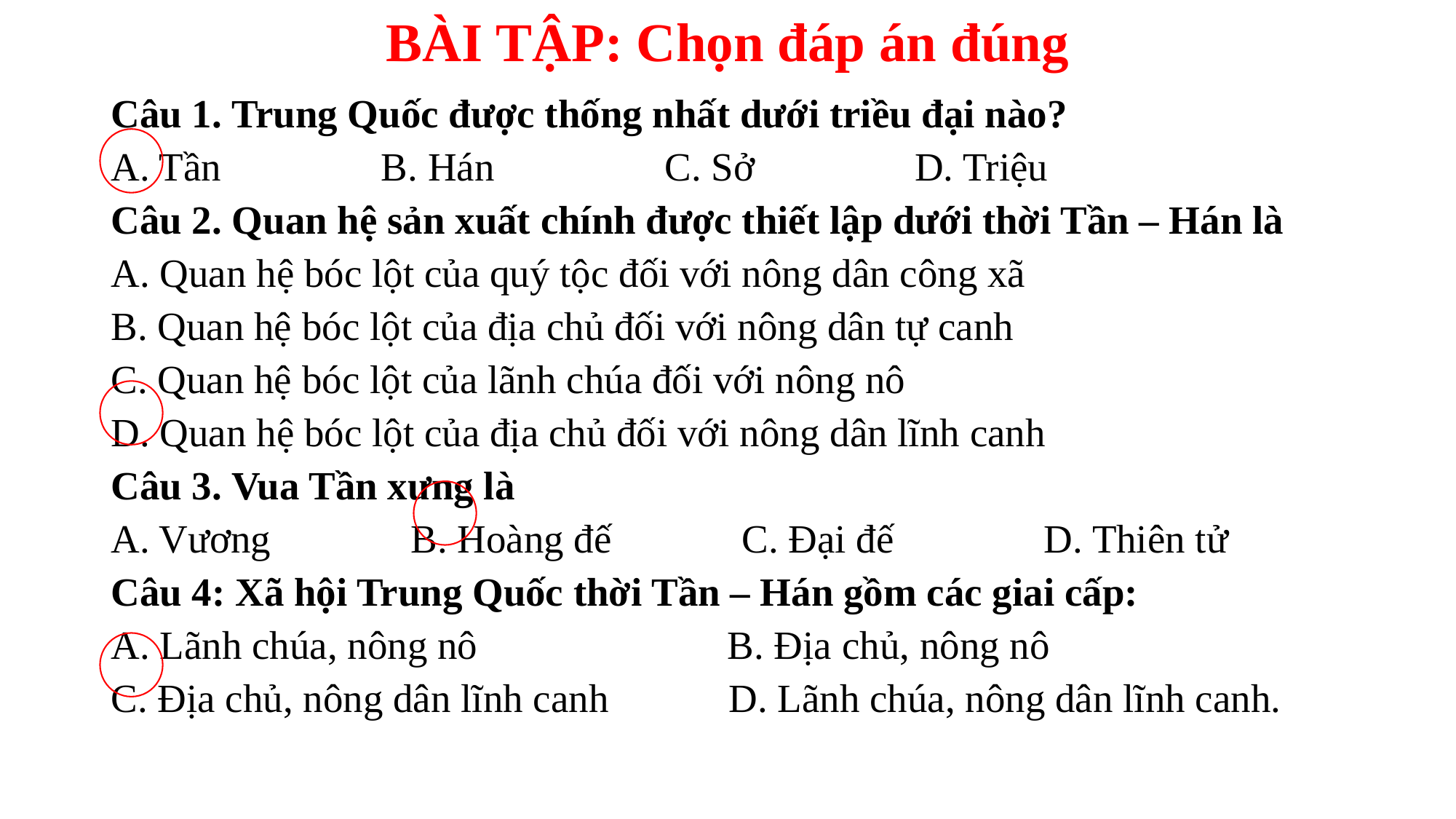

# BÀI TẬP: Chọn đáp án đúng
Câu 1. Trung Quốc được thống nhất dưới triều đại nào?
A. Tần                B. Hán                 C. Sở                D. Triệu
Câu 2. Quan hệ sản xuất chính được thiết lập dưới thời Tần – Hán là
A. Quan hệ bóc lột của quý tộc đối với nông dân công xã
B. Quan hệ bóc lột của địa chủ đối với nông dân tự canh
C. Quan hệ bóc lột của lãnh chúa đối với nông nô
D. Quan hệ bóc lột của địa chủ đối với nông dân lĩnh canh
Câu 3. Vua Tần xưng là
A. Vương              B. Hoàng đế             C. Đại đế               D. Thiên tử
Câu 4: Xã hội Trung Quốc thời Tần – Hán gồm các giai cấp:
A. Lãnh chúa, nông nô                         B. Địa chủ, nông nô
C. Địa chủ, nông dân lĩnh canh            D. Lãnh chúa, nông dân lĩnh canh.